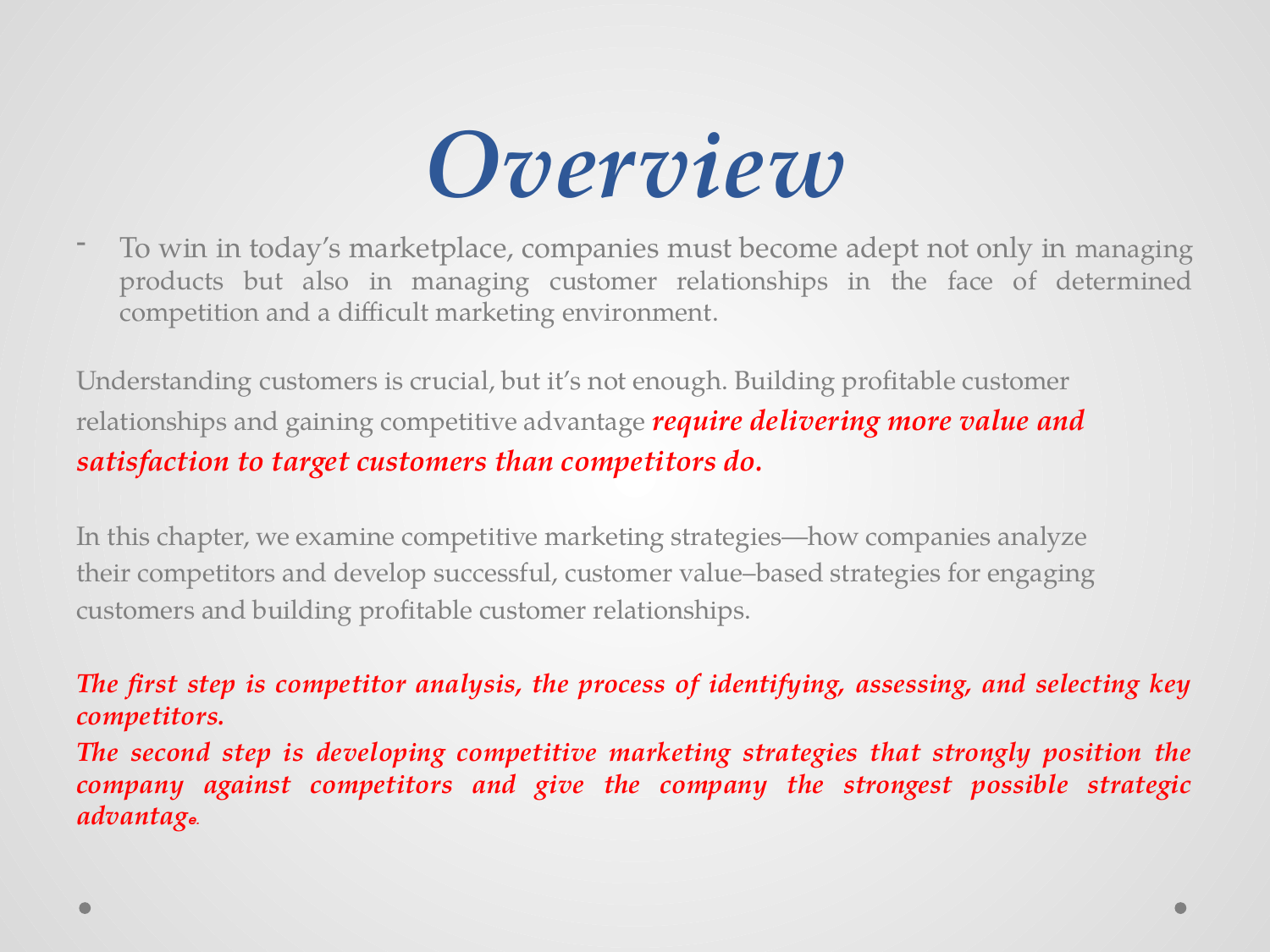

# Overview
To win in today’s marketplace, companies must become adept not only in managing products but also in managing customer relationships in the face of determined competition and a difficult marketing environment.

Understanding customers is crucial, but it’s not enough. Building profitable customer
relationships and gaining competitive advantage require delivering more value and
satisfaction to target customers than competitors do.

In this chapter, we examine competitive marketing strategies—how companies analyze
their competitors and develop successful, customer value–based strategies for engaging
customers and building profitable customer relationships.

The first step is competitor analysis, the process of identifying, assessing, and selecting key competitors.
The second step is developing competitive marketing strategies that strongly position the company against competitors and give the company the strongest possible strategic advantage.